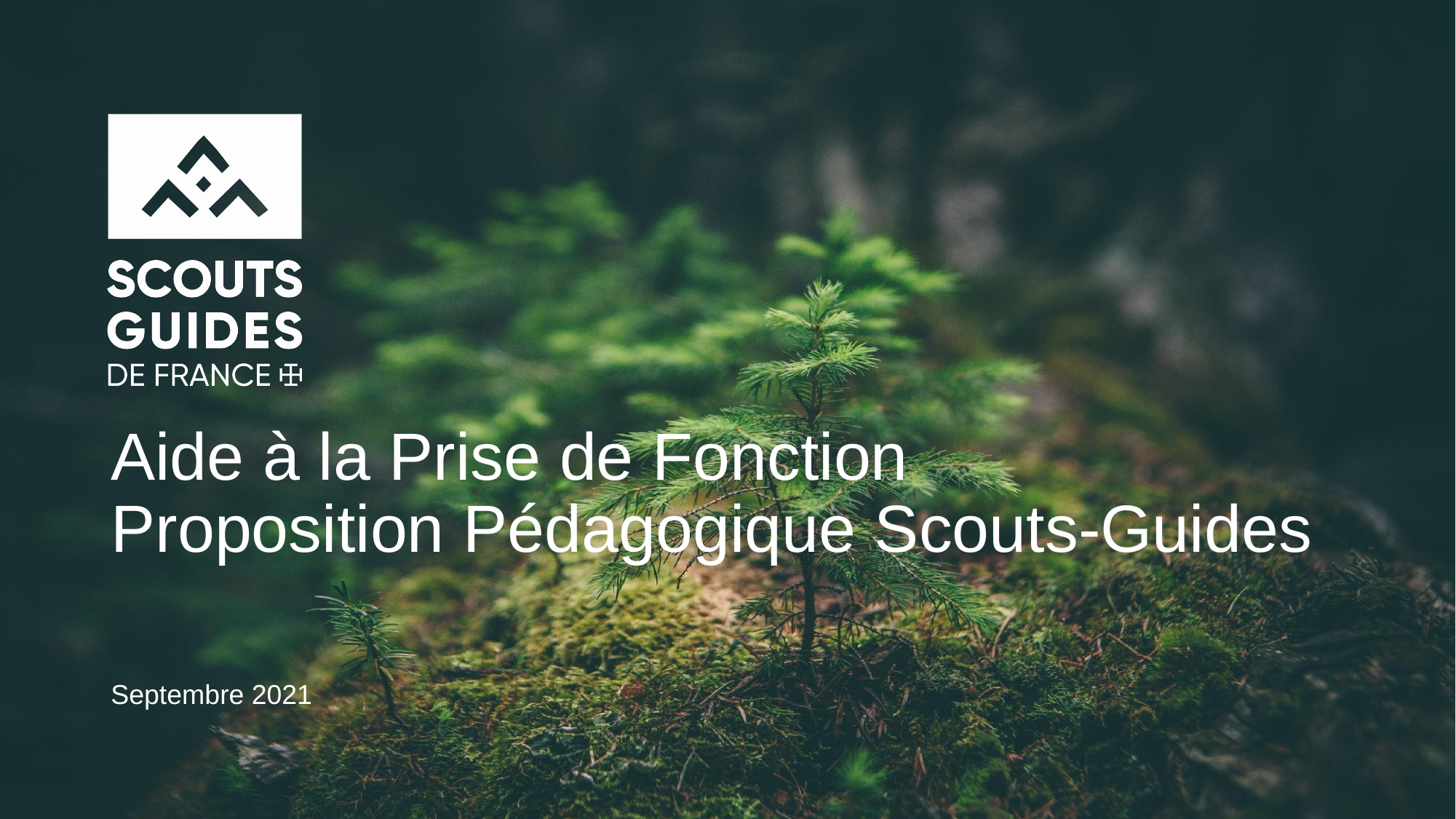

# Aide à la Prise de Fonction Proposition Pédagogique Scouts-Guides

Septembre 2021